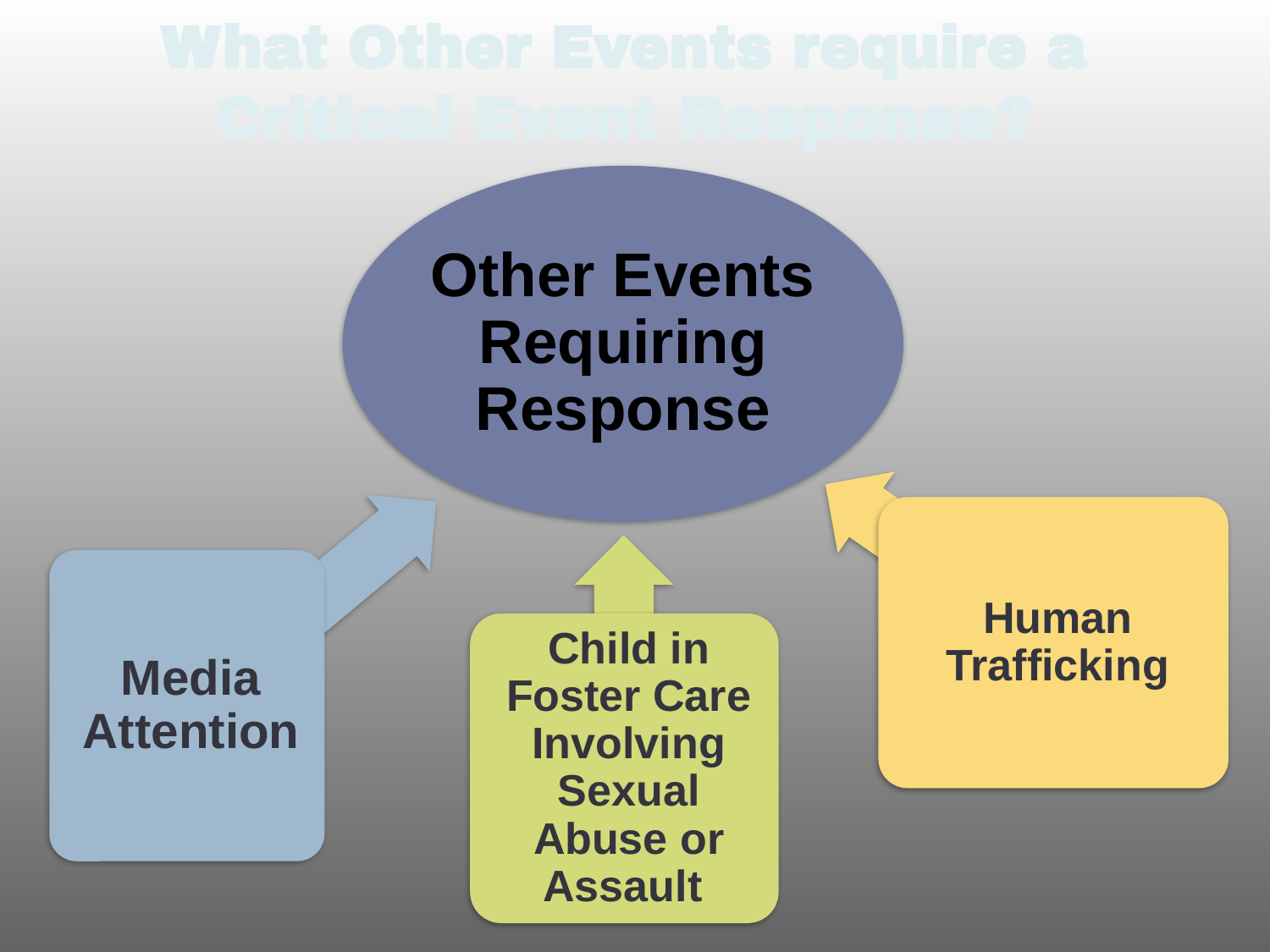

# What Other Events require a Critical Event Response?
Other Events Requiring Response
Media Attention
Child in Foster Care Involving Sexual Abuse or Assault
Human Trafficking